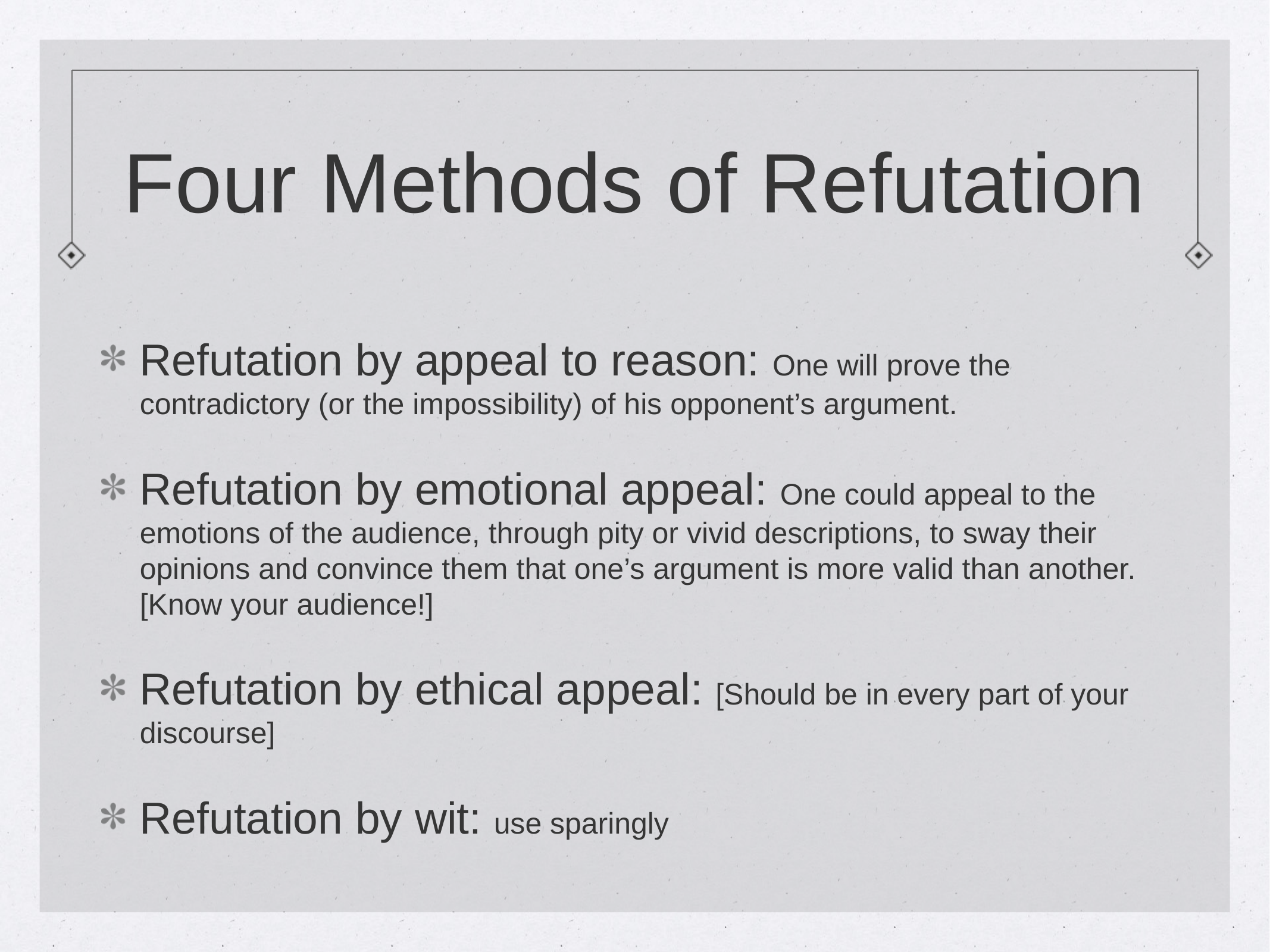

# Four Methods of Refutation
Refutation by appeal to reason: One will prove the contradictory (or the impossibility) of his opponent’s argument.
Refutation by emotional appeal: One could appeal to the emotions of the audience, through pity or vivid descriptions, to sway their opinions and convince them that one’s argument is more valid than another.  [Know your audience!]
Refutation by ethical appeal: [Should be in every part of your discourse]
Refutation by wit: use sparingly